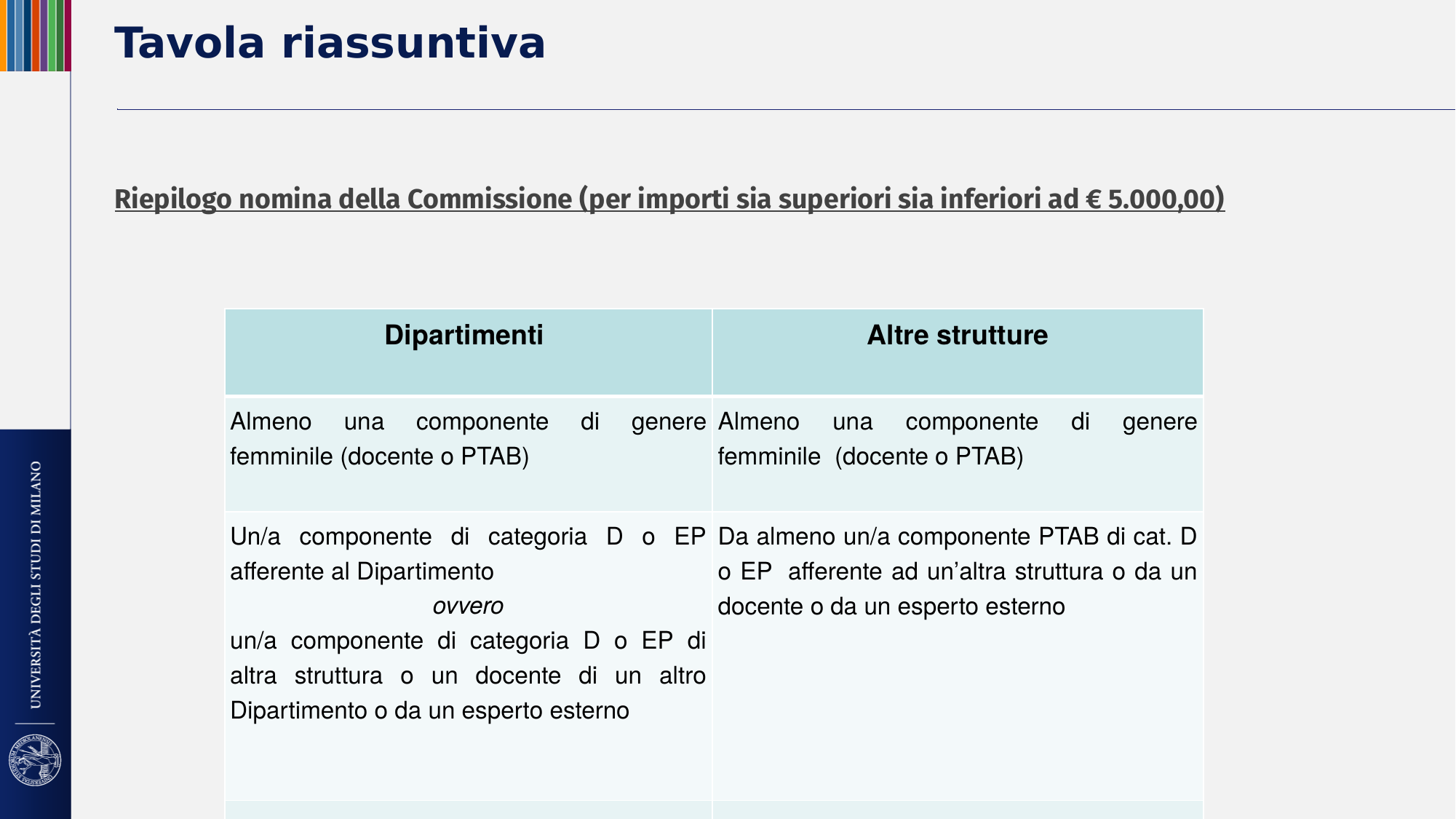

# Tavola riassuntiva
Riepilogo nomina della Commissione (per importi sia superiori sia inferiori ad € 5.000,00)
| Dipartimenti | Altre strutture |
| --- | --- |
| Almeno una componente di genere femminile (docente o PTAB) | Almeno una componente di genere femminile (docente o PTAB) |
| Un/a componente di categoria D o EP afferente al Dipartimento ovvero un/a componente di categoria D o EP di altra struttura o un docente di un altro Dipartimento o da un esperto esterno | Da almeno un/a componente PTAB di cat. D o EP  afferente ad un’altra struttura o da un docente o da un esperto esterno |
|  |  |